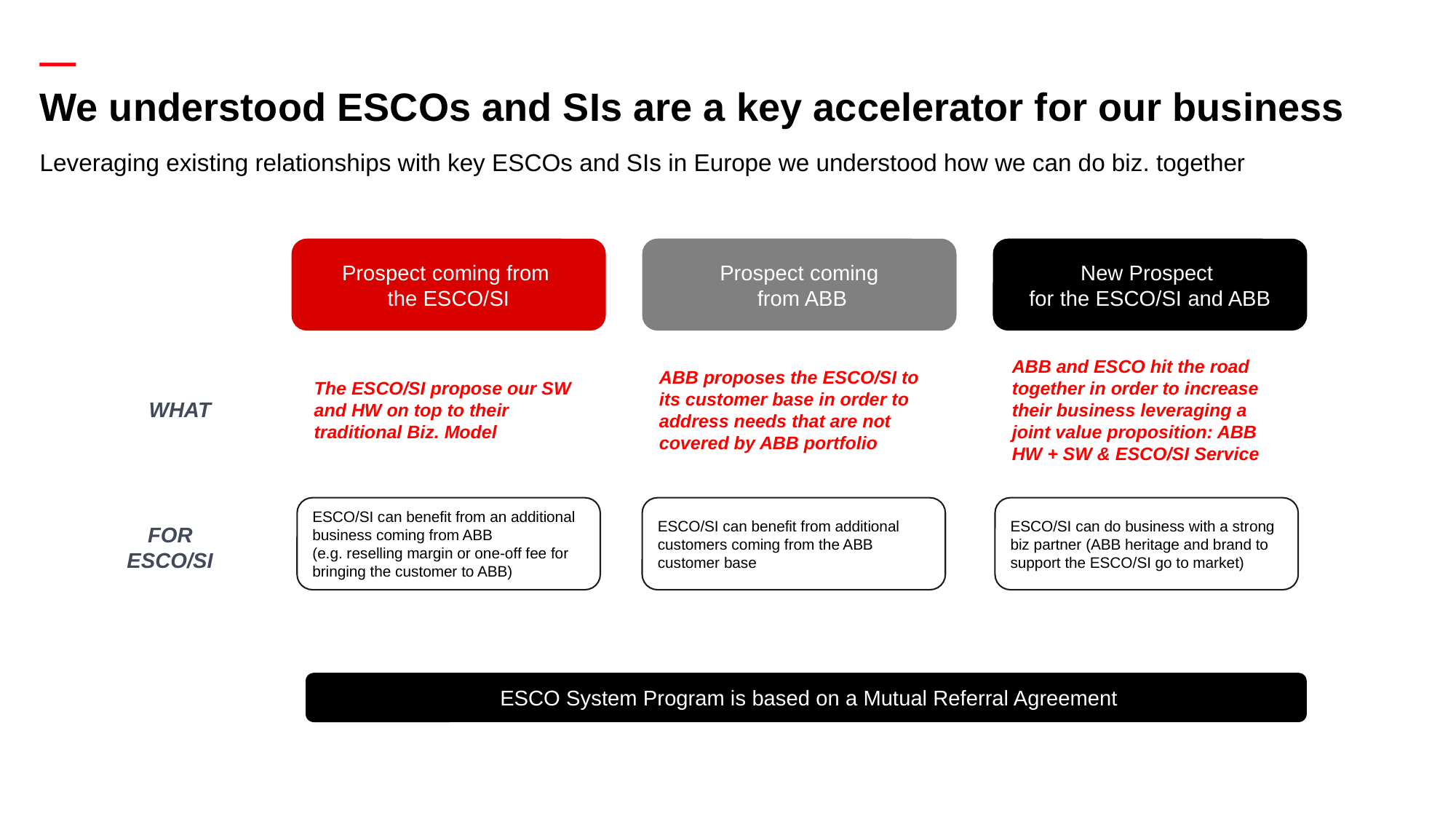

# We understood ESCOs and SIs are a key accelerator for our business
Leveraging existing relationships with key ESCOs and SIs in Europe we understood how we can do biz. together
Prospect coming from
the ESCO/SI
Prospect coming
 from ABB
New Prospect
for the ESCO/SI and ABB
The ESCO/SI propose our SW and HW on top to their traditional Biz. Model
ABB proposes the ESCO/SI to its customer base in order to address needs that are not covered by ABB portfolio
ABB and ESCO hit the road together in order to increase their business leveraging a joint value proposition: ABB HW + SW & ESCO/SI Service
WHAT
ESCO/SI can benefit from an additional business coming from ABB
(e.g. reselling margin or one-off fee for bringing the customer to ABB)
ESCO/SI can benefit from additional customers coming from the ABB customer base
ESCO/SI can do business with a strong biz partner (ABB heritage and brand to support the ESCO/SI go to market)
FOR ESCO/SI
 ESCO System Program is based on a Mutual Referral Agreement

Slide 5
December 9, 2022